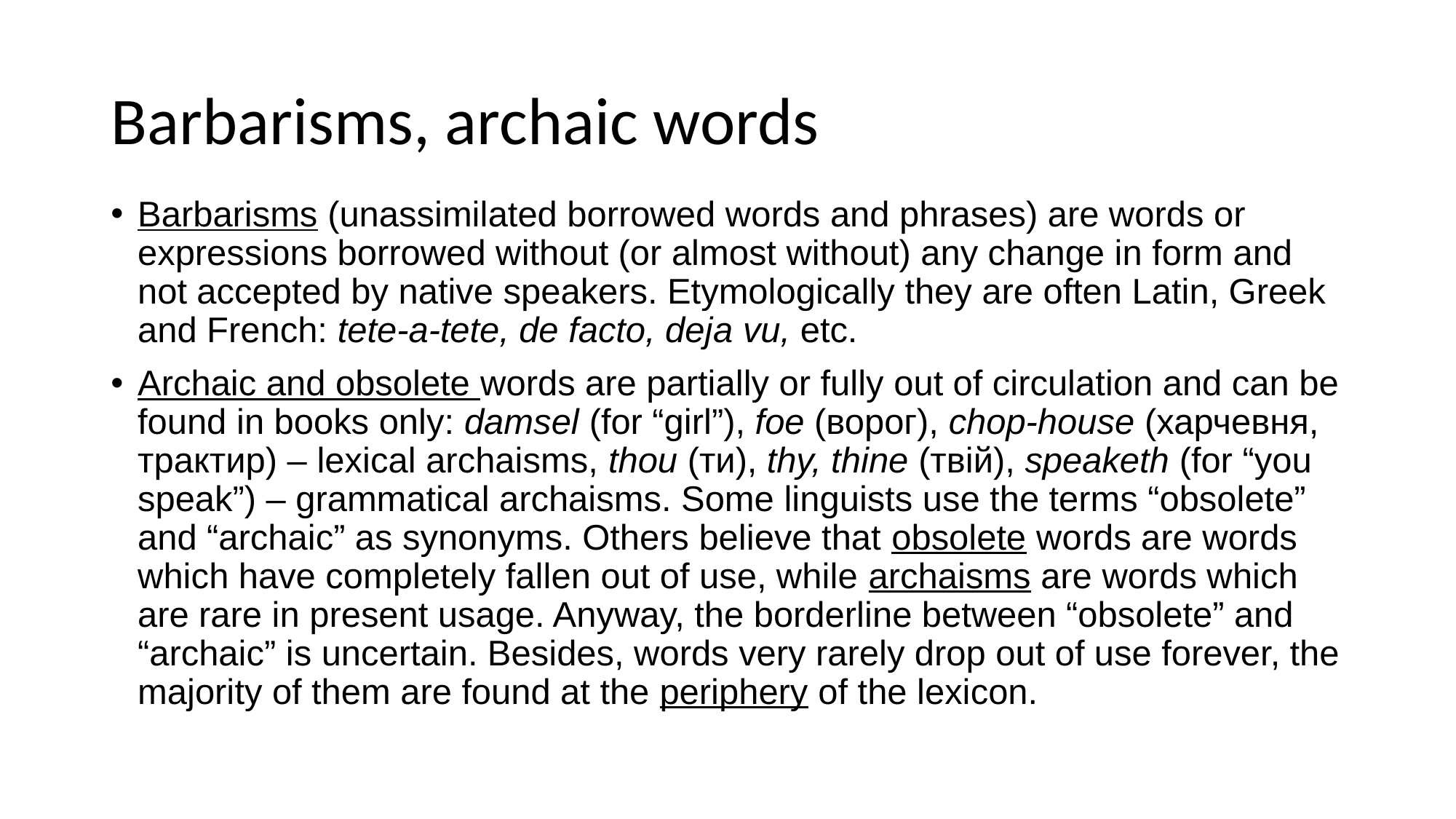

# Barbarisms, archaic words
Barbarisms (unassimilated borrowed words and phrases) are words or expressions borrowed without (or almost without) any change in form and not accepted by native speakers. Etymologically they are often Latin, Greek and French: tete-a-tete, de facto, dejа vu, etc.
Archaic and obsolete words are partially or fully out of circulation and can be found in books only: damsel (for “girl”), foe (ворог), chop-house (харчевня, трактир) – lexical archaisms, thou (ти), thy, thine (твій), speaketh (for “you speak”) – grammatical archaisms. Some linguists use the terms “obsolete” and “archaic” as synonyms. Others believe that obsolete words are words which have completely fallen out of use, while archaisms are words which are rare in present usage. Anyway, the borderline between “obsolete” and “archaic” is uncertain. Besides, words very rarely drop out of use forever, the majority of them are found at the periphery of the lexicon.